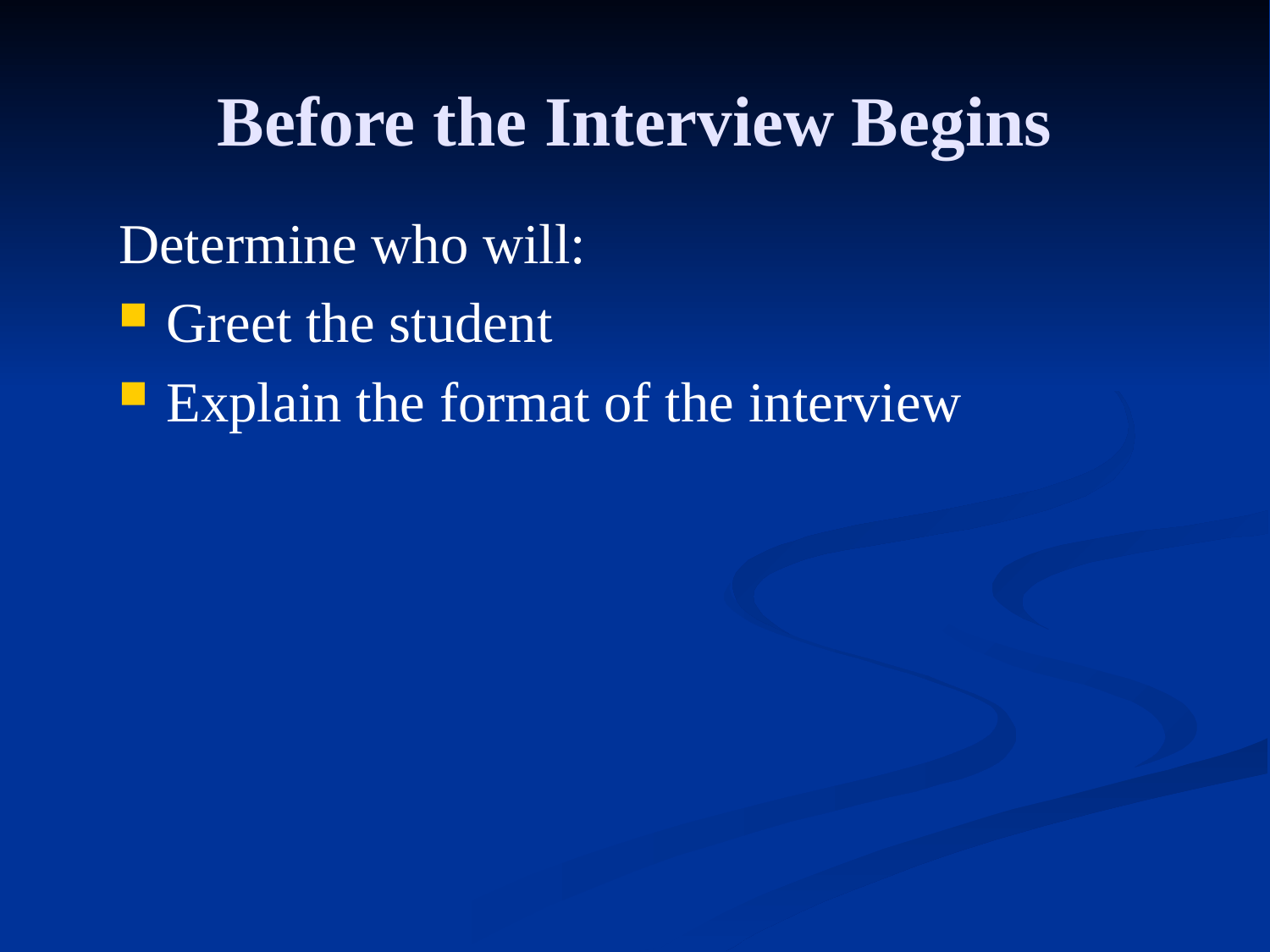

# Before the Interview Begins
Determine who will:
Greet the student
Explain the format of the interview